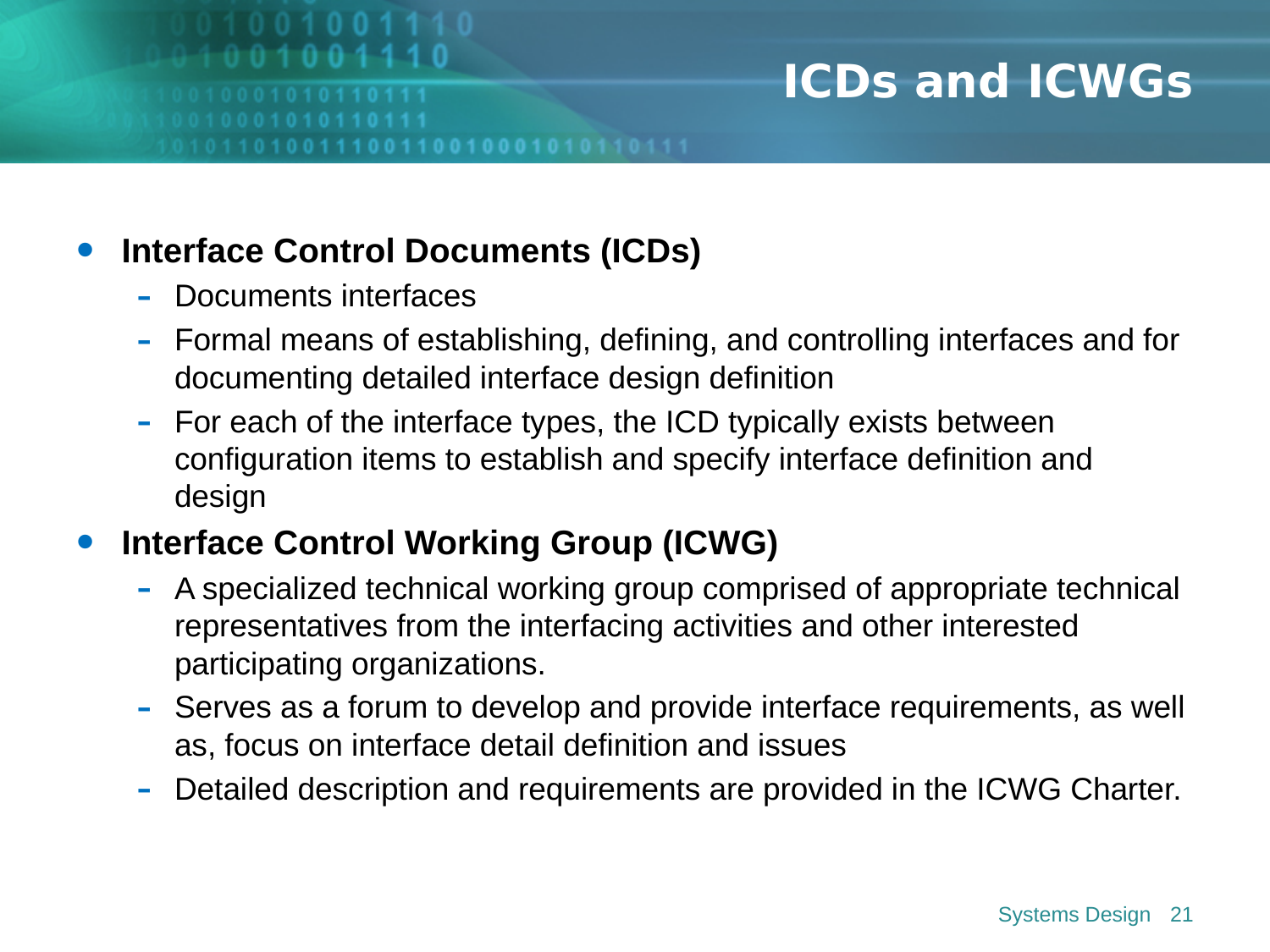

# ICDs and ICWGs
Interface Control Documents (ICDs)
Documents interfaces
Formal means of establishing, defining, and controlling interfaces and for documenting detailed interface design definition
For each of the interface types, the ICD typically exists between configuration items to establish and specify interface definition and design
Interface Control Working Group (ICWG)
A specialized technical working group comprised of appropriate technical representatives from the interfacing activities and other interested participating organizations.
Serves as a forum to develop and provide interface requirements, as well as, focus on interface detail definition and issues
Detailed description and requirements are provided in the ICWG Charter.
Systems Design
21